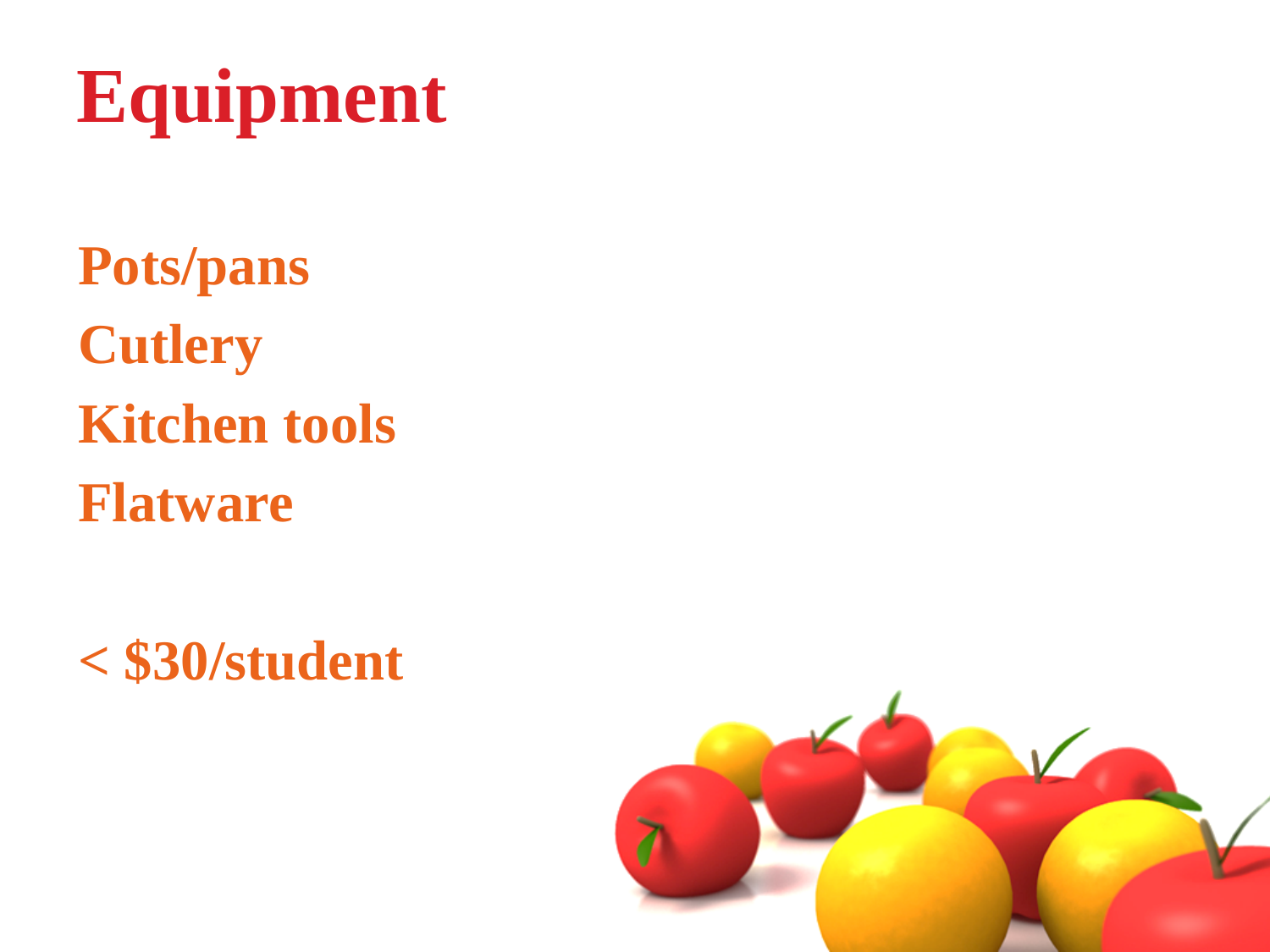

# Equipment
Pots/pans
Cutlery
Kitchen tools
Flatware

< $30/student